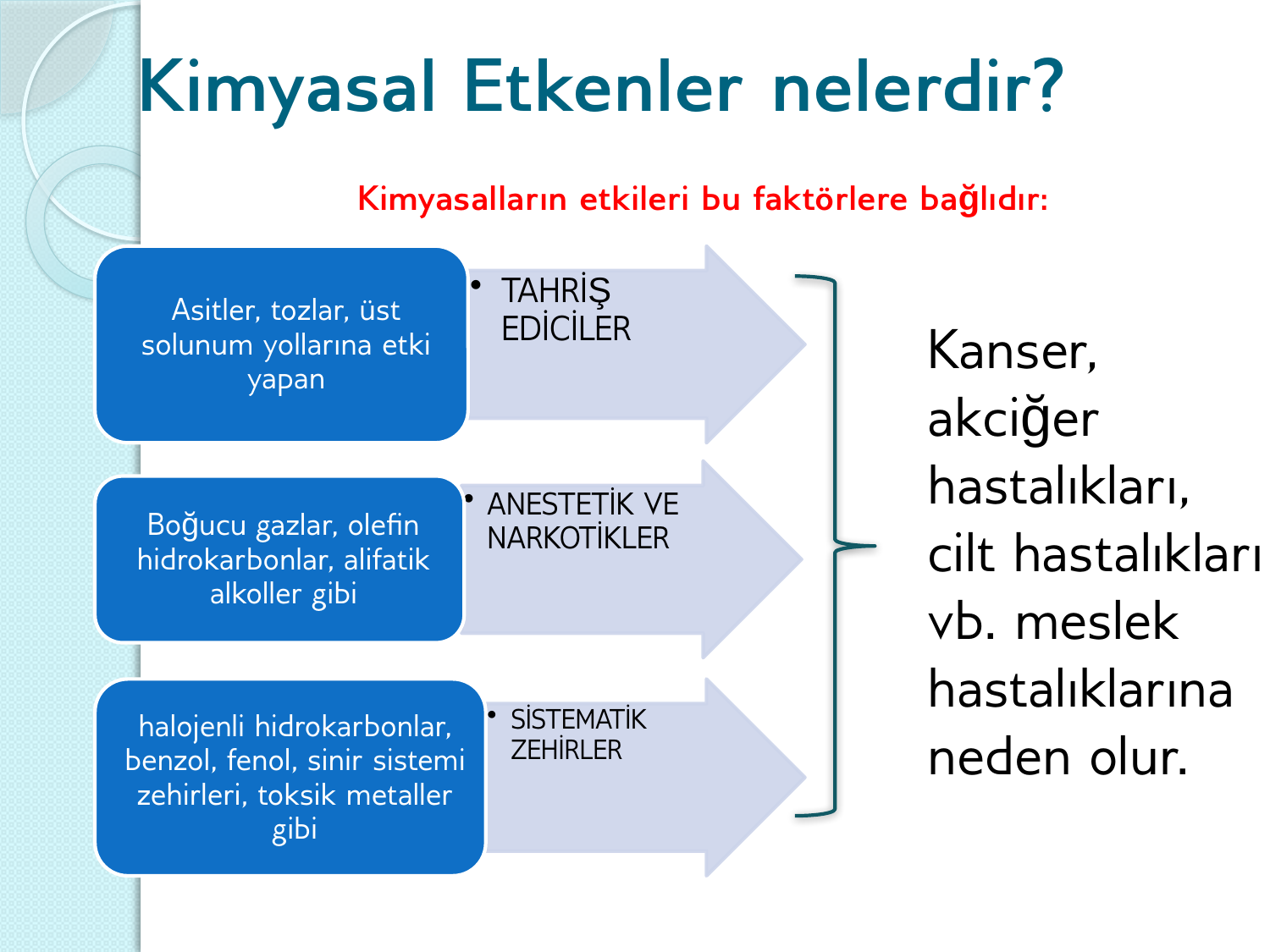

# Kimyasal Etkenler nelerdir?
Kimyasalların etkileri bu faktörlere bağlıdır:
TAHRİŞ EDİCİLER
Asitler, tozlar, üst solunum yollarına etki yapan
ANESTETİK VE NARKOTİKLER
Boğucu gazlar, olefin hidrokarbonlar, alifatik alkoller gibi
SİSTEMATİK ZEHİRLER
halojenli hidrokarbonlar, benzol, fenol, sinir sistemi zehirleri, toksik metaller gibi

Kanser,
akciğer
hastalıkları,
cilt hastalıkları vb. meslek
hastalıklarına
neden olur.